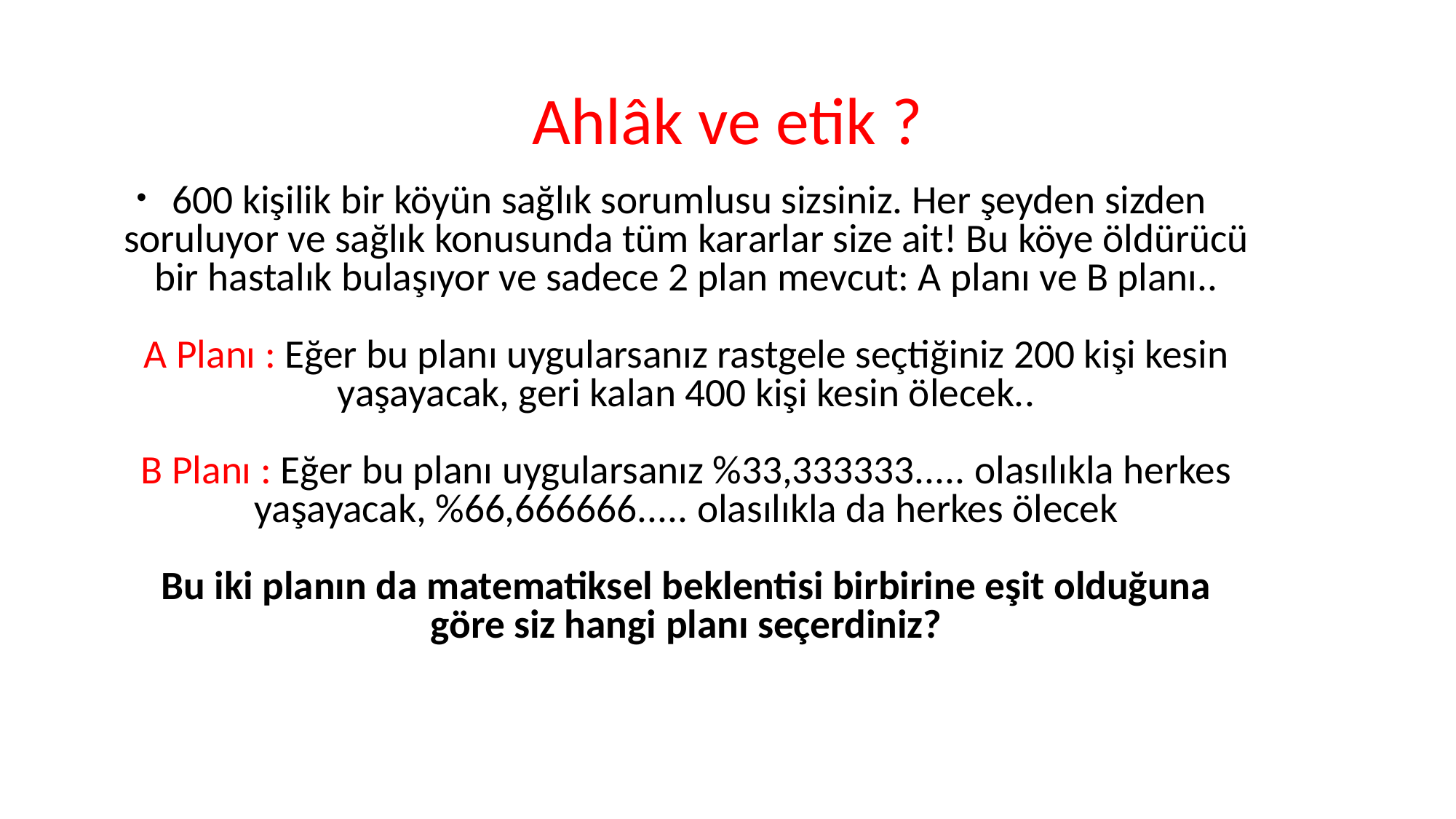

# Ahlâk ve etik ?
 600 kişilik bir köyün sağlık sorumlusu sizsiniz. Her şeyden sizden soruluyor ve sağlık konusunda tüm kararlar size ait! Bu köye öldürücü bir hastalık bulaşıyor ve sadece 2 plan mevcut: A planı ve B planı..
A Planı : Eğer bu planı uygularsanız rastgele seçtiğiniz 200 kişi kesin yaşayacak, geri kalan 400 kişi kesin ölecek..
B Planı : Eğer bu planı uygularsanız %33,333333..... olasılıkla herkes yaşayacak, %66,666666..... olasılıkla da herkes ölecek
Bu iki planın da matematiksel beklentisi birbirine eşit olduğuna göre siz hangi planı seçerdiniz?